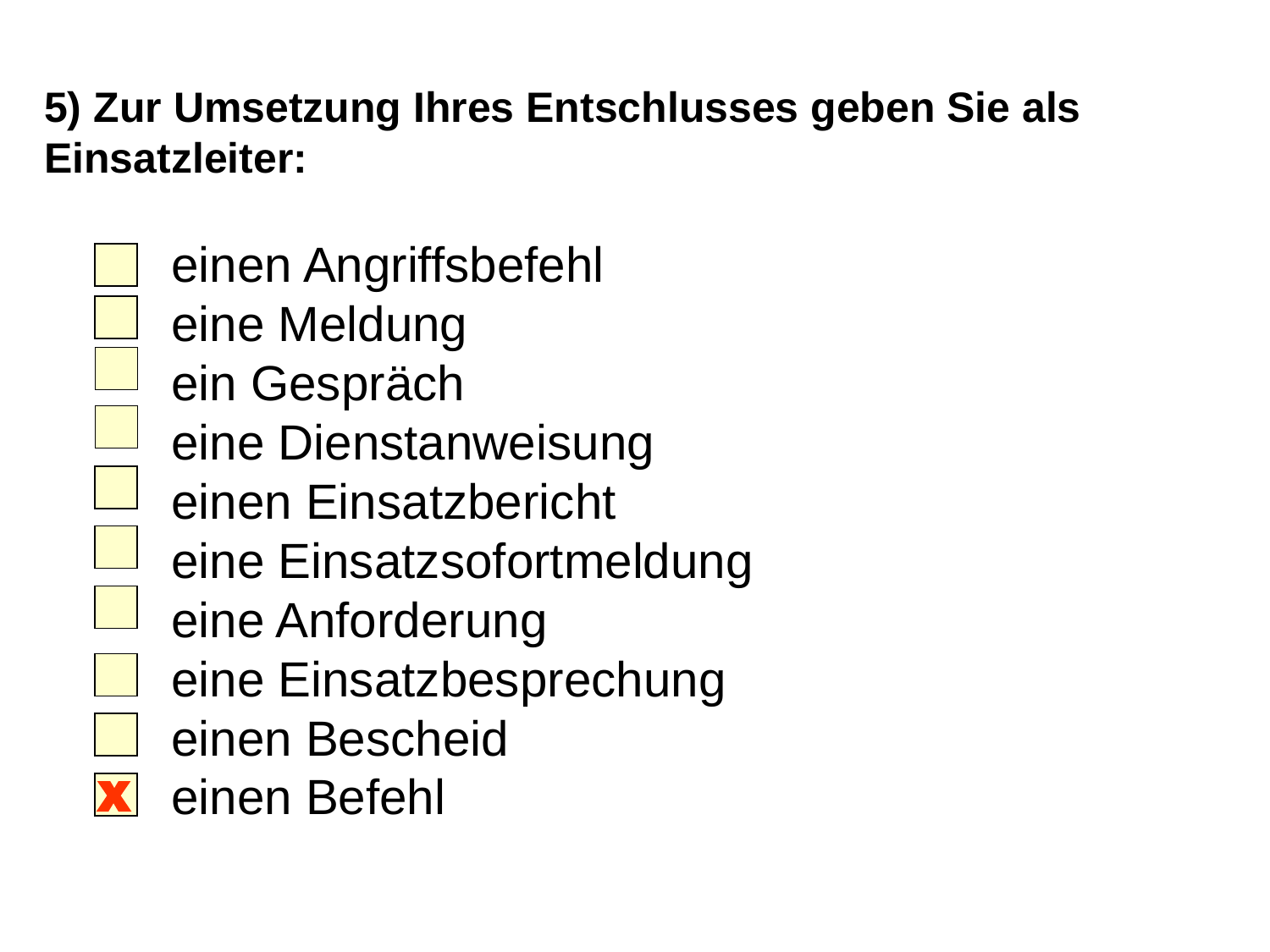

5) Zur Umsetzung Ihres Entschlusses geben Sie als Einsatzleiter:

	einen Angriffsbefehl
	eine Meldung
	ein Gespräch
	eine Dienstanweisung
	einen Einsatzbericht
	eine Einsatzsofortmeldung
	eine Anforderung
	eine Einsatzbesprechung
	einen Bescheid
	einen Befehl

X

10